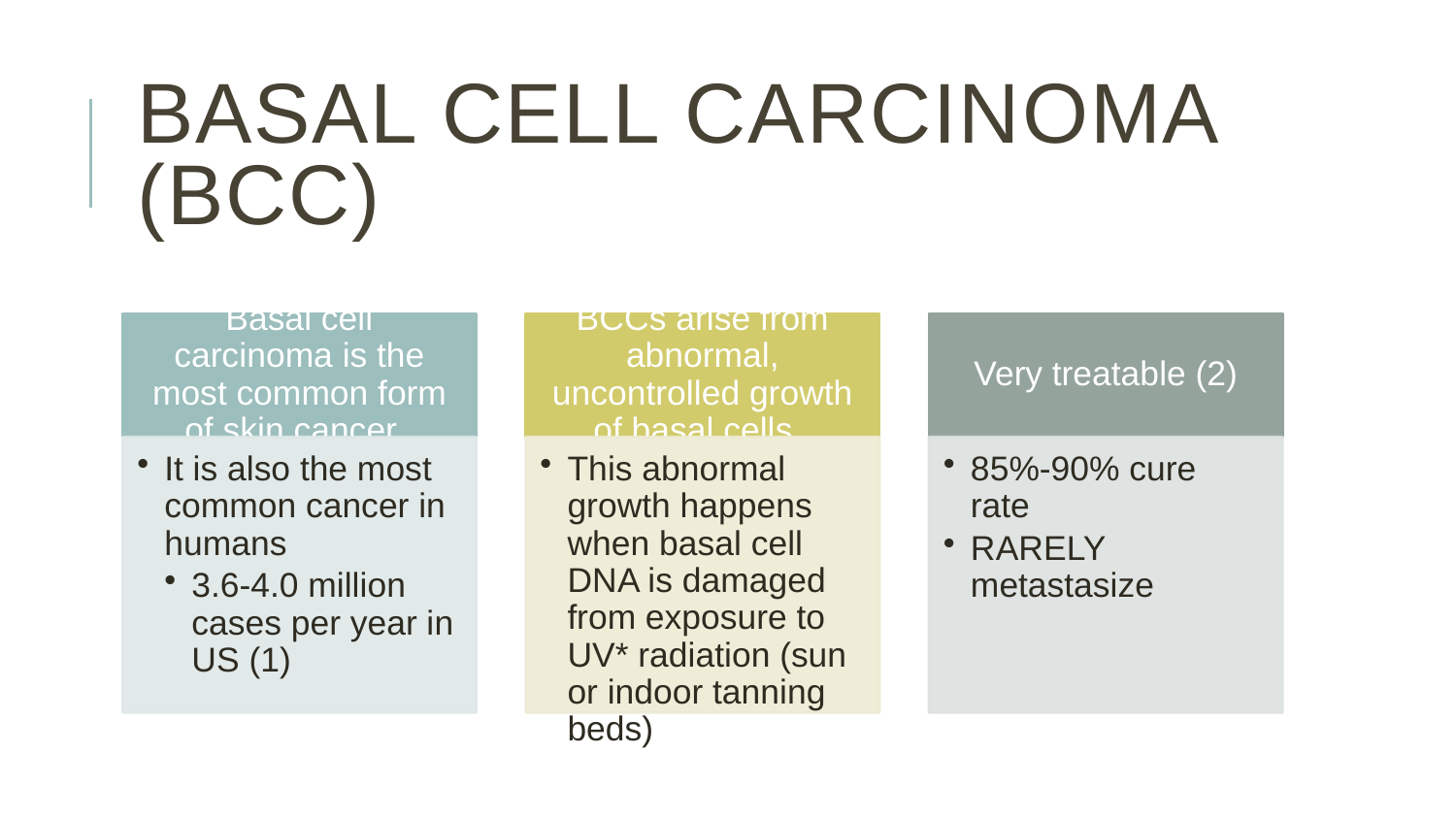

# Basal Cell carcinoma (BCC)
Basal cell carcinoma is the most common form of skin cancer.
It is also the most common cancer in humans
3.6-4.0 million cases per year in US (1)
BCCs arise from abnormal, uncontrolled growth of basal cells.
This abnormal growth happens when basal cell DNA is damaged from exposure to UV* radiation (sun or indoor tanning beds)
Very treatable (2)
85%-90% cure rate
RARELY metastasize